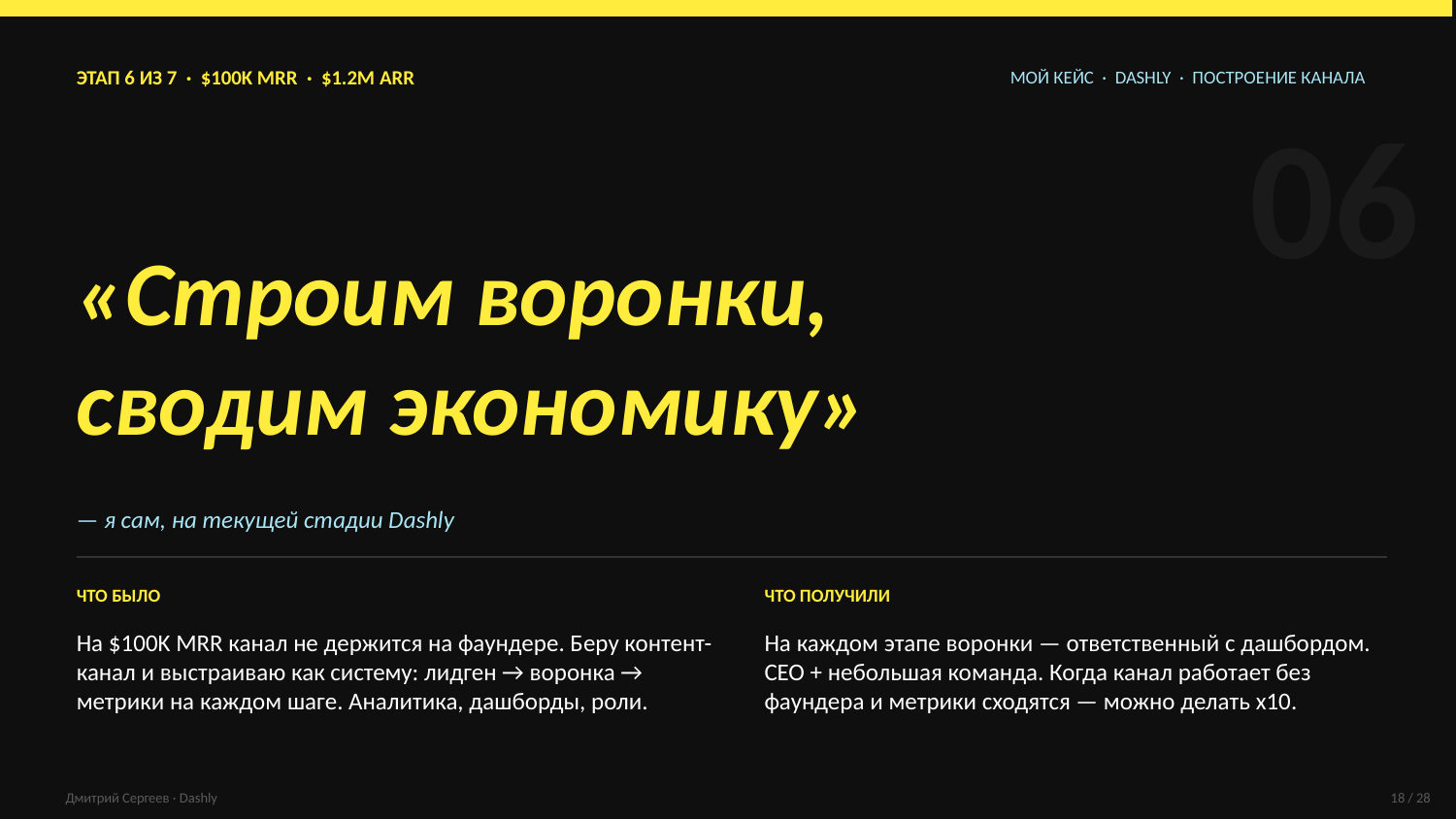

ЭТАП 6 ИЗ 7  ·  $100K MRR  ·  $1.2M ARR
МОЙ КЕЙС  ·  DASHLY  ·  ПОСТРОЕНИЕ КАНАЛА
06
«Строим воронки,
сводим экономику»
— я сам, на текущей стадии Dashly
ЧТО БЫЛО

На $100K MRR канал не держится на фаундере. Беру контент-канал и выстраиваю как систему: лидген → воронка → метрики на каждом шаге. Аналитика, дашборды, роли.
ЧТО ПОЛУЧИЛИ

На каждом этапе воронки — ответственный с дашбордом. CEO + небольшая команда. Когда канал работает без фаундера и метрики сходятся — можно делать x10.
Дмитрий Сергеев · Dashly
18 / 28